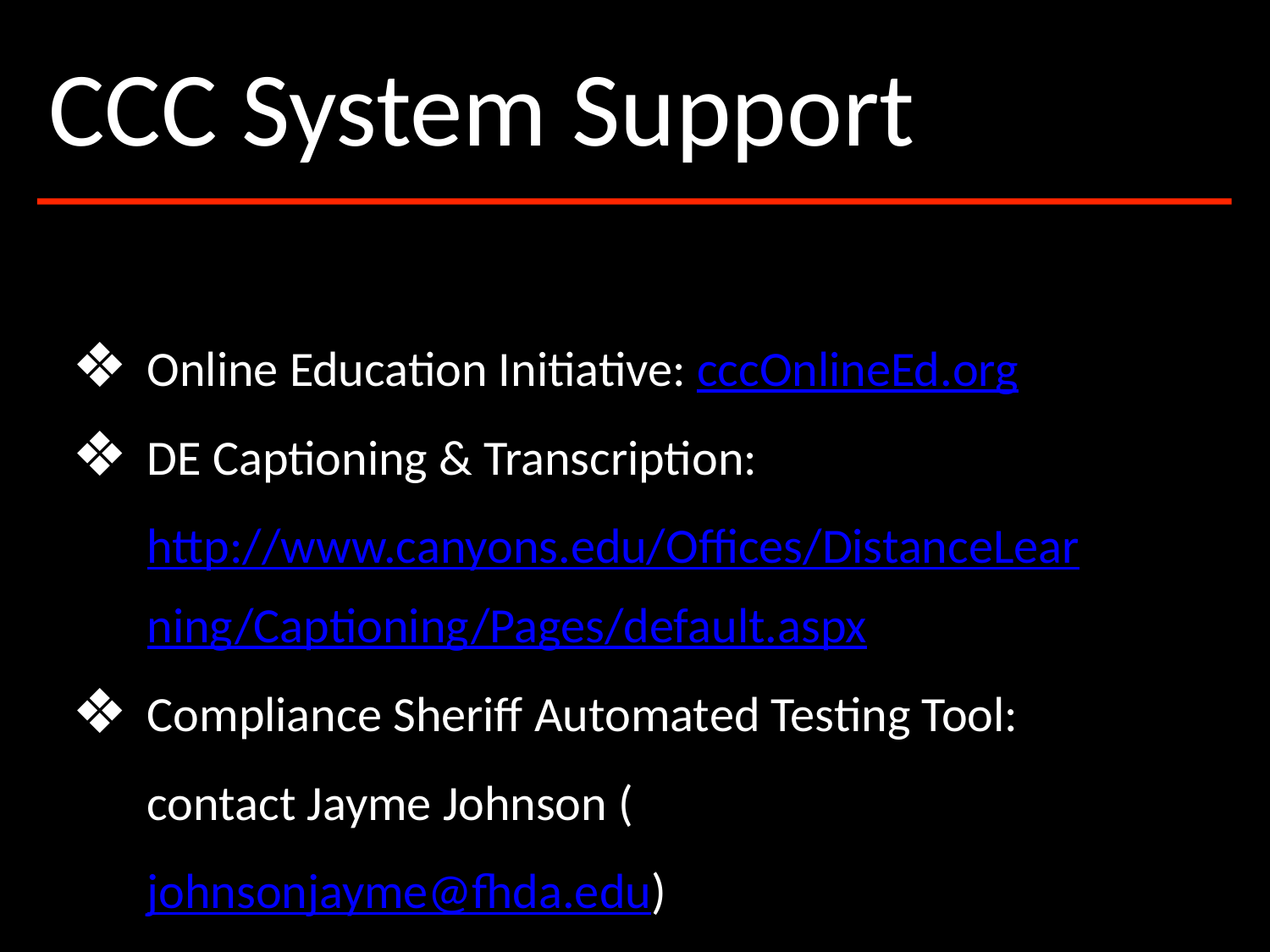

CCC System Support

Online Education Initiative: cccOnlineEd.org
DE Captioning & Transcription:
http://www.canyons.edu/Offices/DistanceLearning/Captioning/Pages/default.aspx
Compliance Sheriff Automated Testing Tool: contact Jayme Johnson (johnsonjayme@fhda.edu)